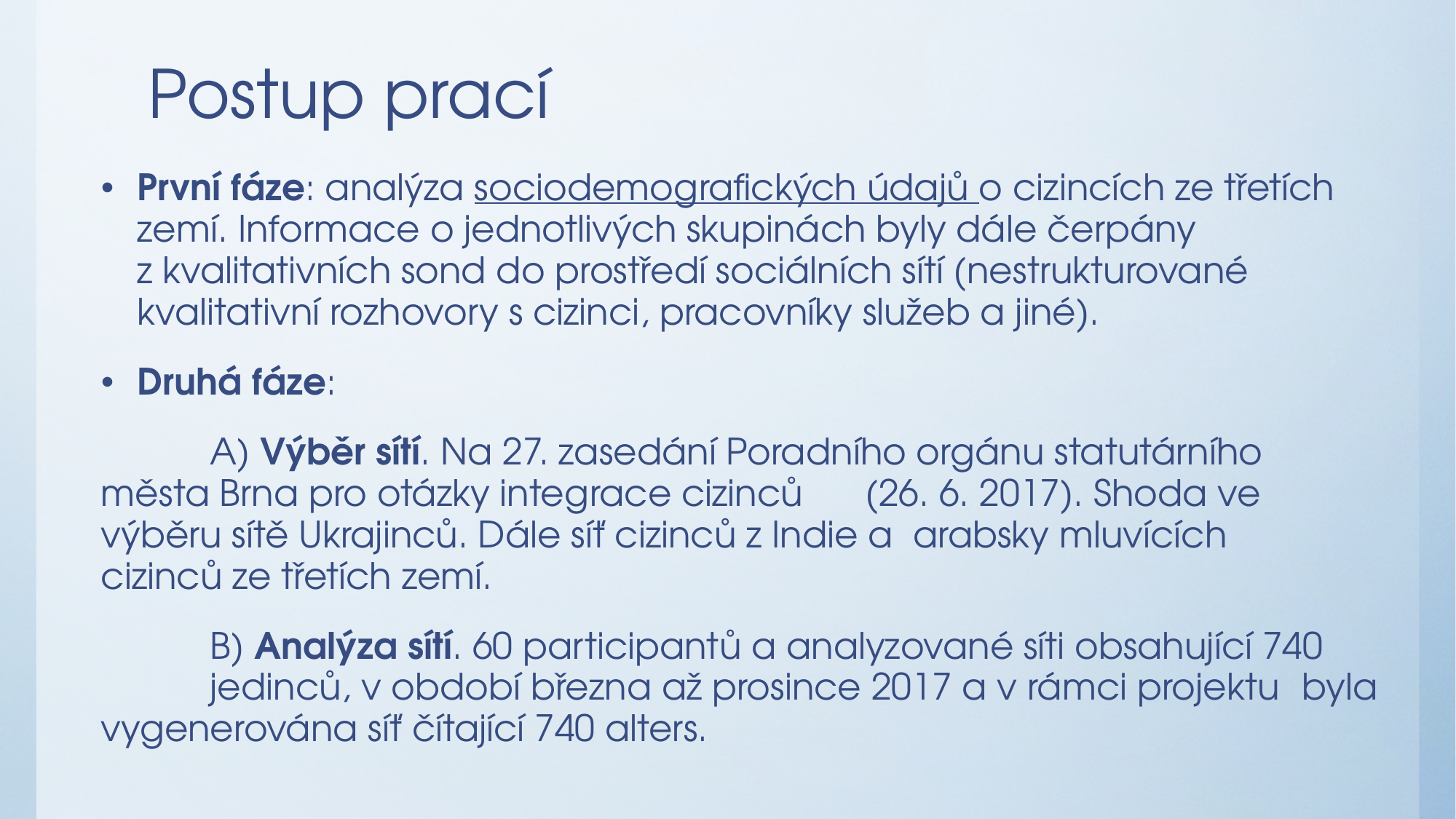

# Postup prací
První fáze: analýza sociodemografických údajů o cizincích ze třetích zemí. Informace o jednotlivých skupinách byly dále čerpány z kvalitativních sond do prostředí sociálních sítí (nestrukturované kvalitativní rozhovory s cizinci, pracovníky služeb a jiné).
Druhá fáze:
	A) Výběr sítí. Na 27. zasedání Poradního orgánu statutárního 	města Brna pro otázky integrace cizinců 	(26. 6. 2017). Shoda ve 	výběru sítě Ukrajinců. Dále síť cizinců z Indie a  arabsky mluvících 	cizinců ze třetích zemí.
	B) Analýza sítí. 60 participantů a analyzované síti obsahující 740 	jedinců, v období března až prosince 2017 a v rámci projektu 	byla vygenerována síť čítající 740 alters.